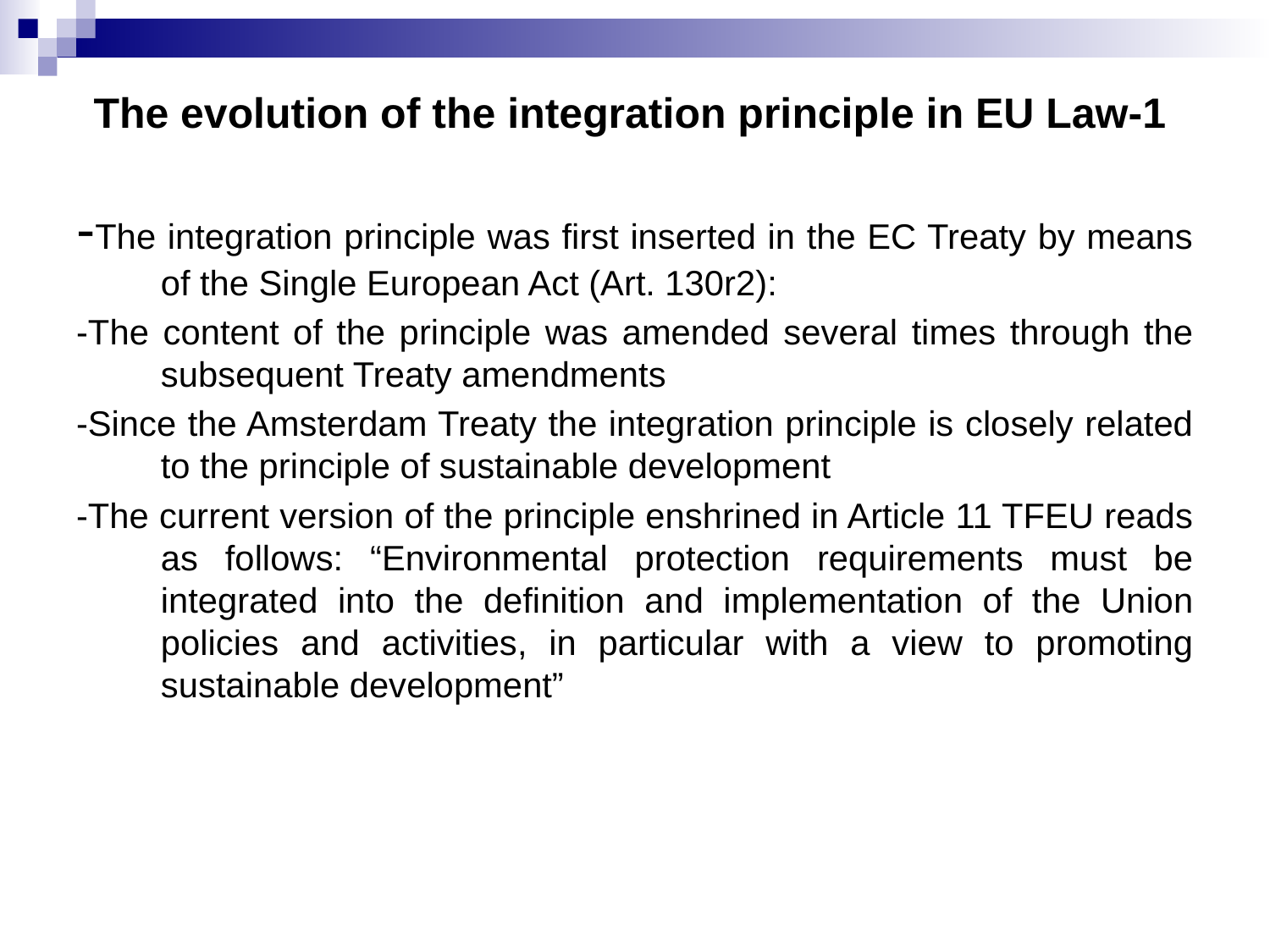

# The evolution of the integration principle in EU Law-1
-The integration principle was first inserted in the EC Treaty by means of the Single European Act (Art. 130r2):
-Τhe content of the principle was amended several times through the subsequent Treaty amendments
-Since the Amsterdam Treaty the integration principle is closely related to the principle of sustainable development
-The current version of the principle enshrined in Article 11 TFEU reads as follows: “Environmental protection requirements must be integrated into the definition and implementation of the Union policies and activities, in particular with a view to promoting sustainable development”